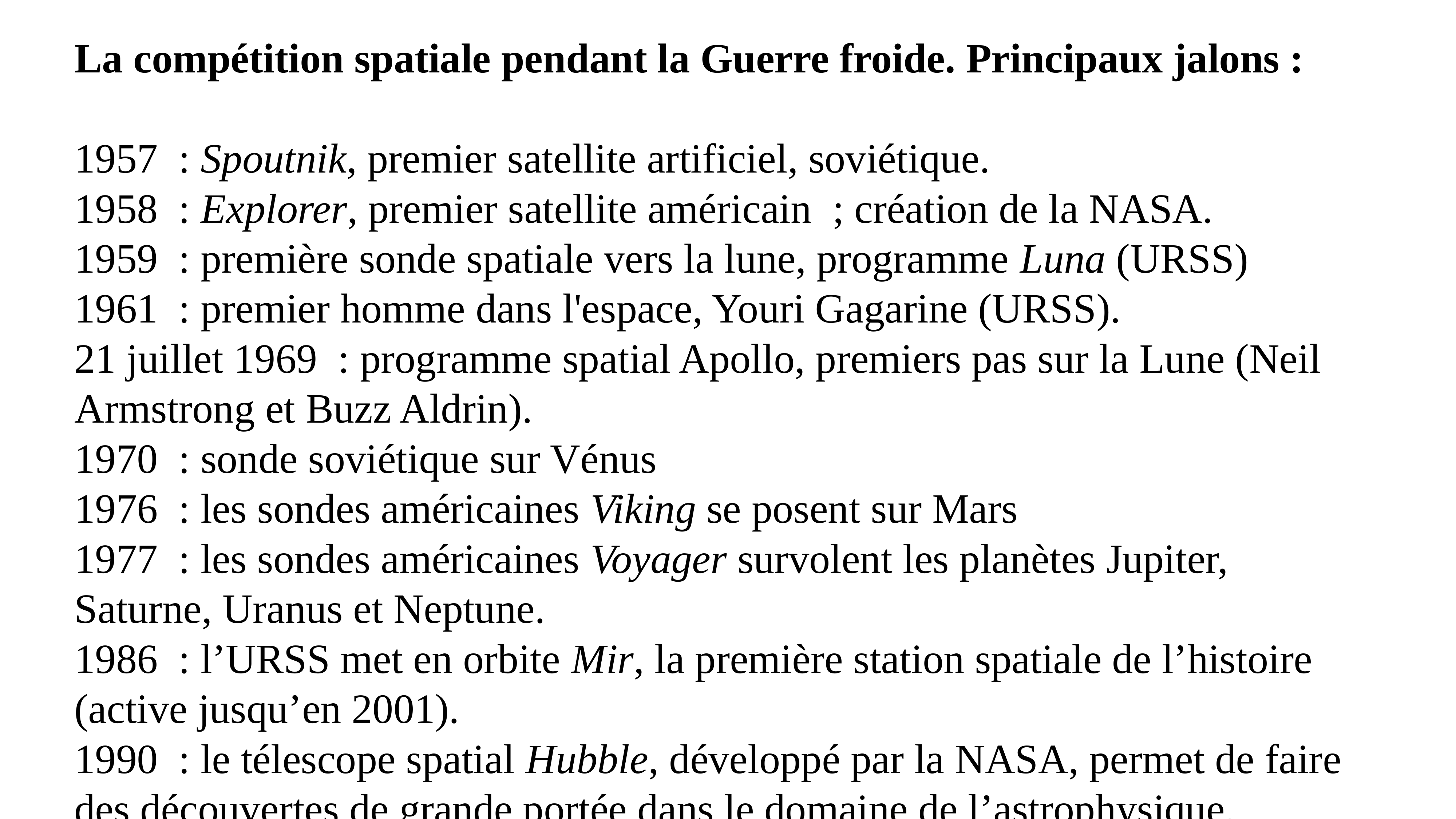

La compétition spatiale pendant la Guerre froide. Principaux jalons :

1957  : Spoutnik, premier satellite artificiel, soviétique.
1958  : Explorer, premier satellite américain  ; création de la NASA.
1959  : première sonde spatiale vers la lune, programme Luna (URSS)
1961  : premier homme dans l'espace, Youri Gagarine (URSS).
21 juillet 1969  : programme spatial Apollo, premiers pas sur la Lune (Neil Armstrong et Buzz Aldrin).
1970  : sonde soviétique sur Vénus
1976  : les sondes américaines Viking se posent sur Mars
1977  : les sondes américaines Voyager survolent les planètes Jupiter, Saturne, Uranus et Neptune.
1986  : l’URSS met en orbite Mir, la première station spatiale de l’histoire (active jusqu’en 2001).
1990  : le télescope spatial Hubble, développé par la NASA, permet de faire des découvertes de grande portée dans le domaine de l’astrophysique.